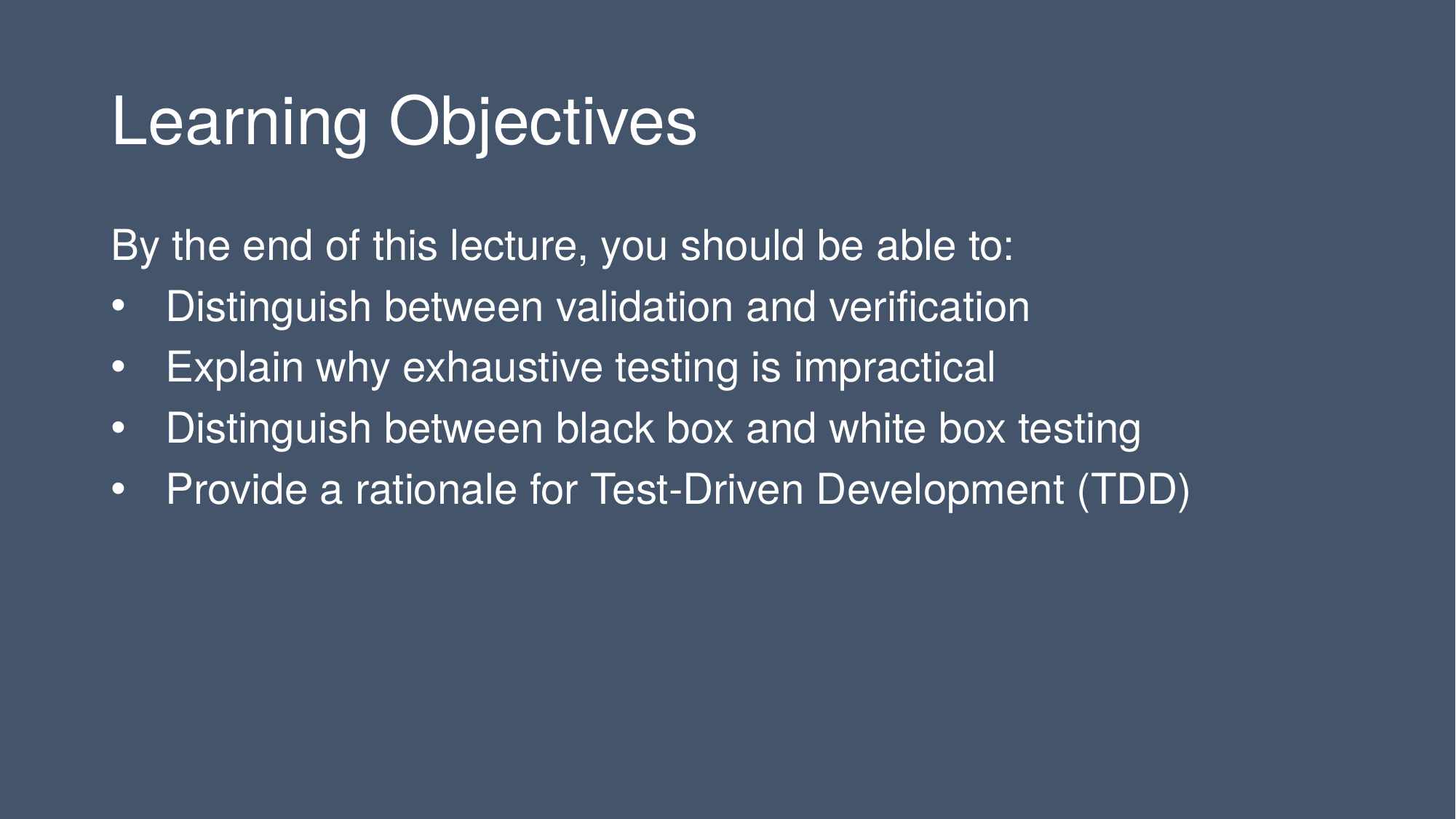

# Learning Objectives
By the end of this lecture, you should be able to:
Distinguish between validation and verification
Explain why exhaustive testing is impractical
Distinguish between black box and white box testing
Provide a rationale for Test-Driven Development (TDD)